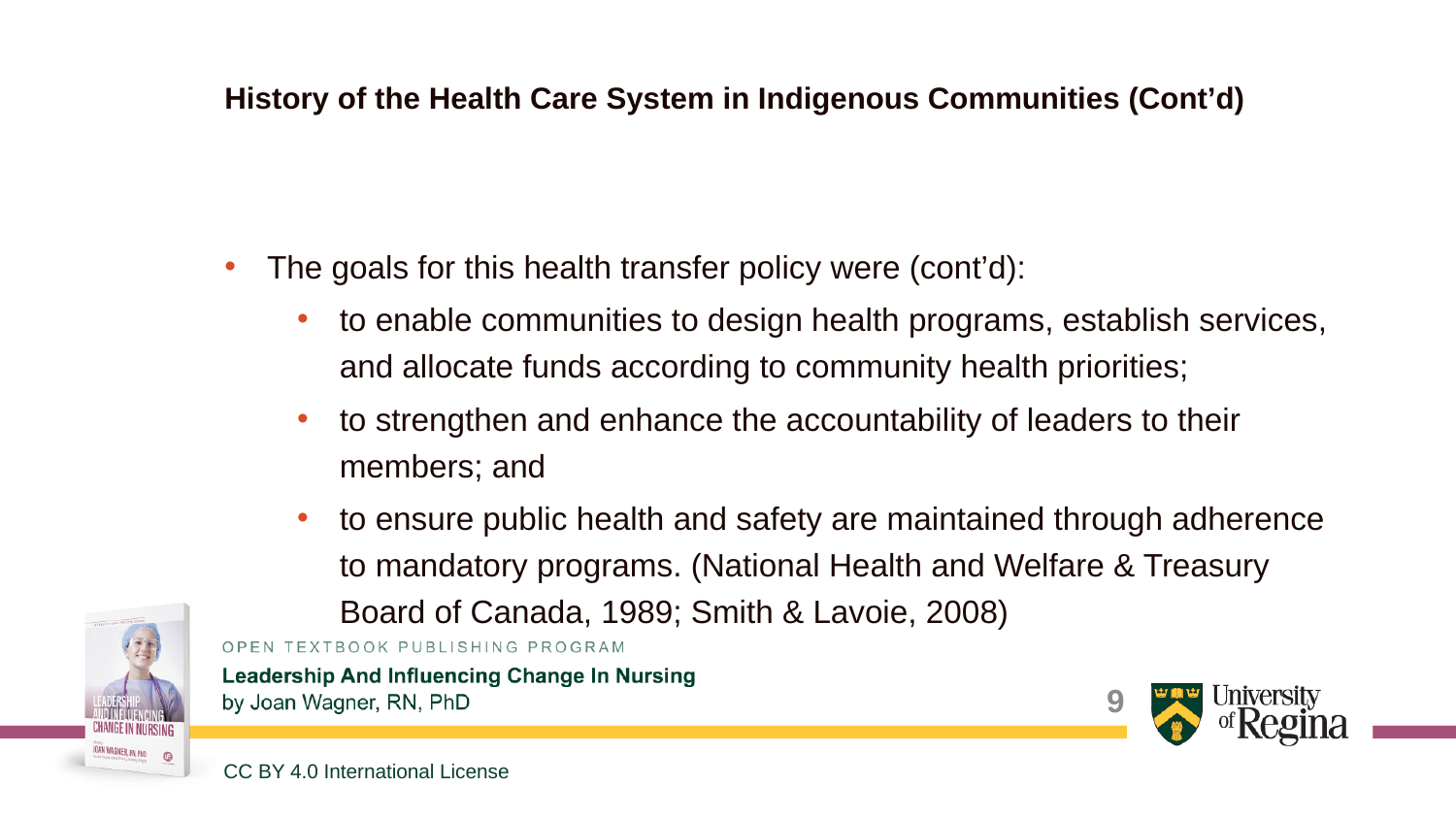

# History of the Health Care System in Indigenous Communities (Cont’d)
The goals for this health transfer policy were (cont’d):
to enable communities to design health programs, establish services, and allocate funds according to community health priorities;
to strengthen and enhance the accountability of leaders to their members; and
to ensure public health and safety are maintained through adherence to mandatory programs. (National Health and Welfare & Treasury Board of Canada, 1989; Smith & Lavoie, 2008)
9
CC BY 4.0 International License